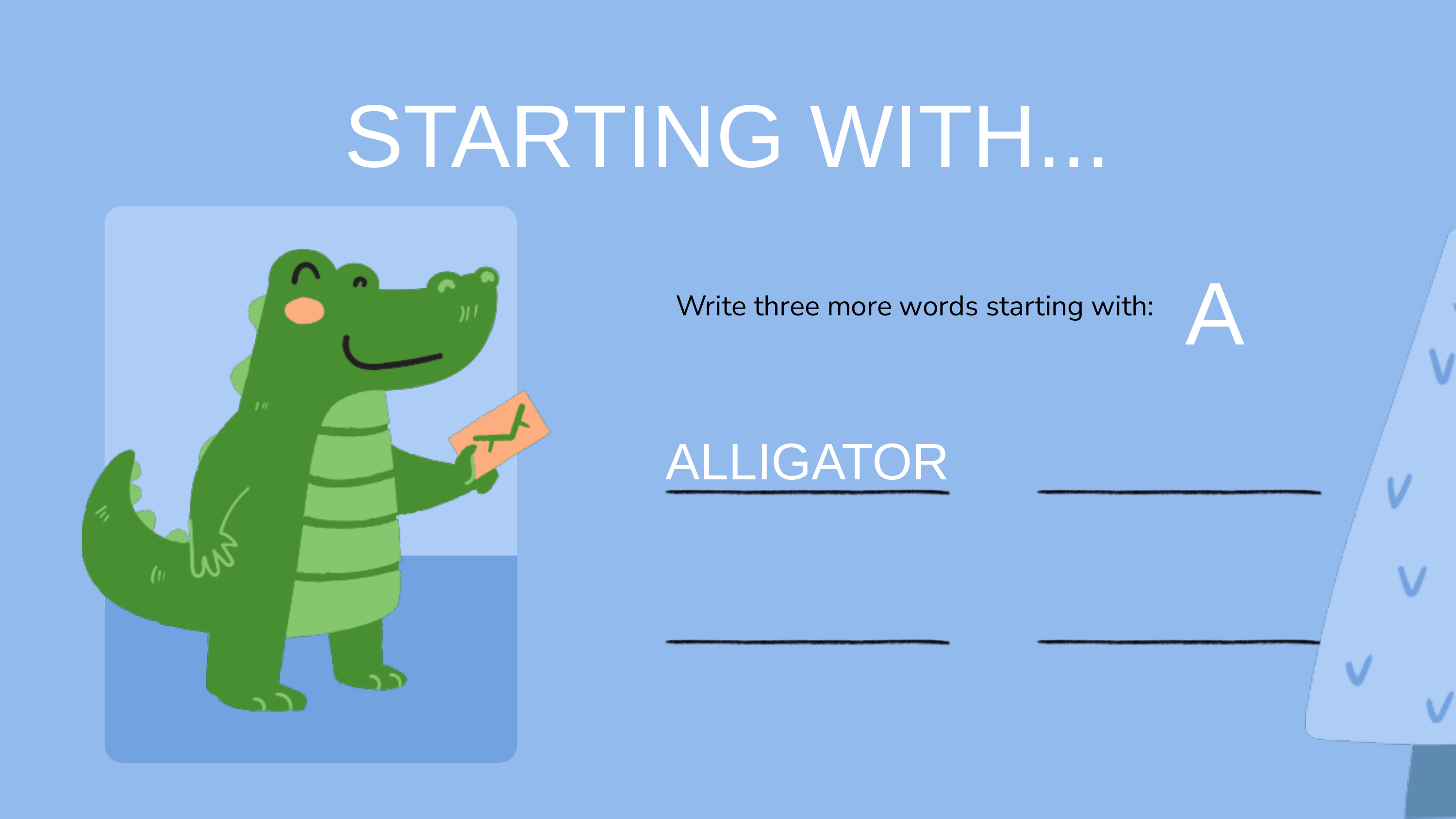

STARTING WITH...

A

Write three more words starting with:

ALLIGATOR